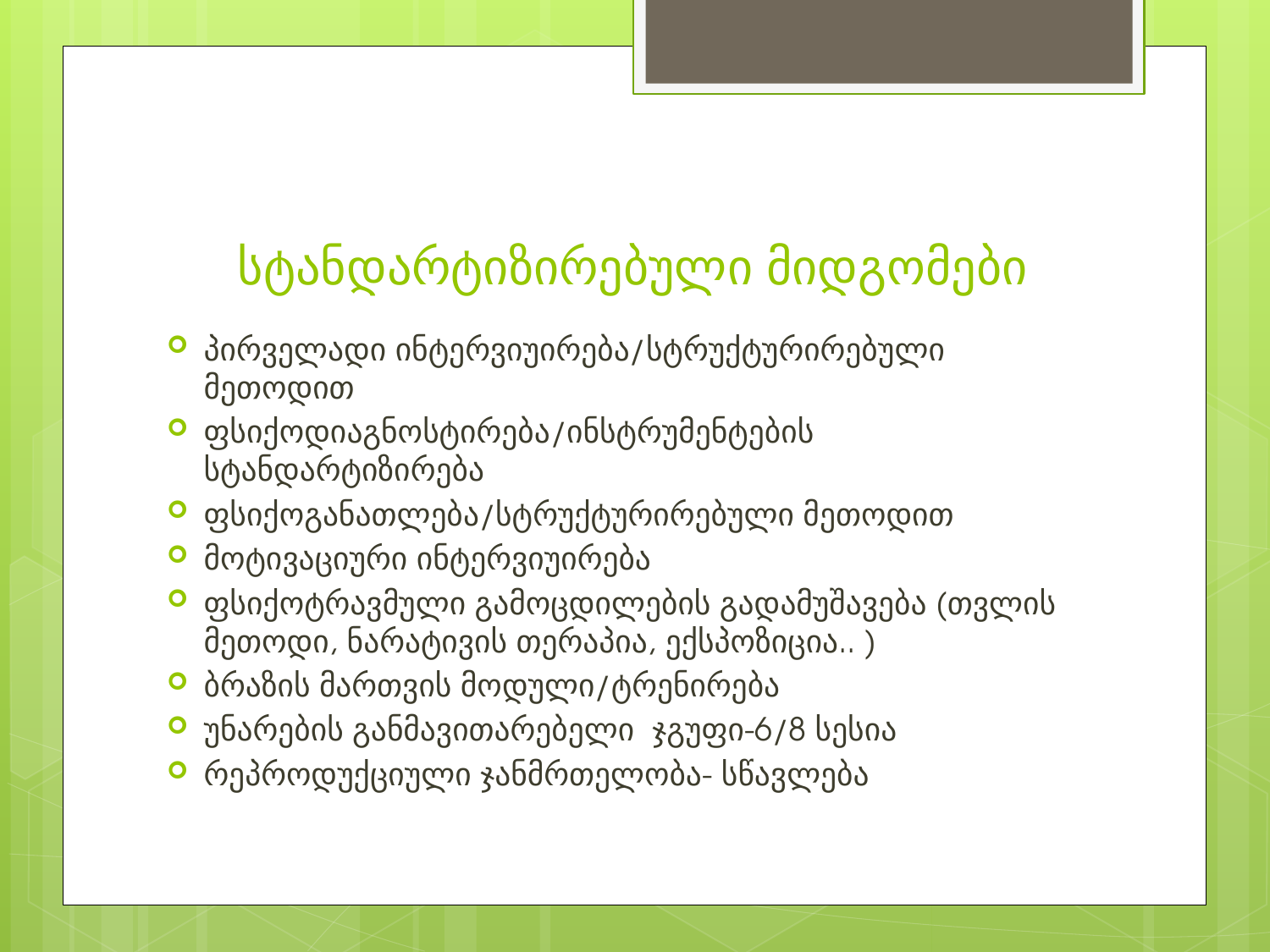

# სტანდარტიზირებული მიდგომები
პირველადი ინტერვიუირება/სტრუქტურირებული მეთოდით
ფსიქოდიაგნოსტირება/ინსტრუმენტების სტანდარტიზირება
ფსიქოგანათლება/სტრუქტურირებული მეთოდით
მოტივაციური ინტერვიუირება
ფსიქოტრავმული გამოცდილების გადამუშავება (თვლის მეთოდი, ნარატივის თერაპია, ექსპოზიცია.. )
ბრაზის მართვის მოდული/ტრენირება
უნარების განმავითარებელი  ჯგუფი-6/8 სესია
რეპროდუქციული ჯანმრთელობა- სწავლება